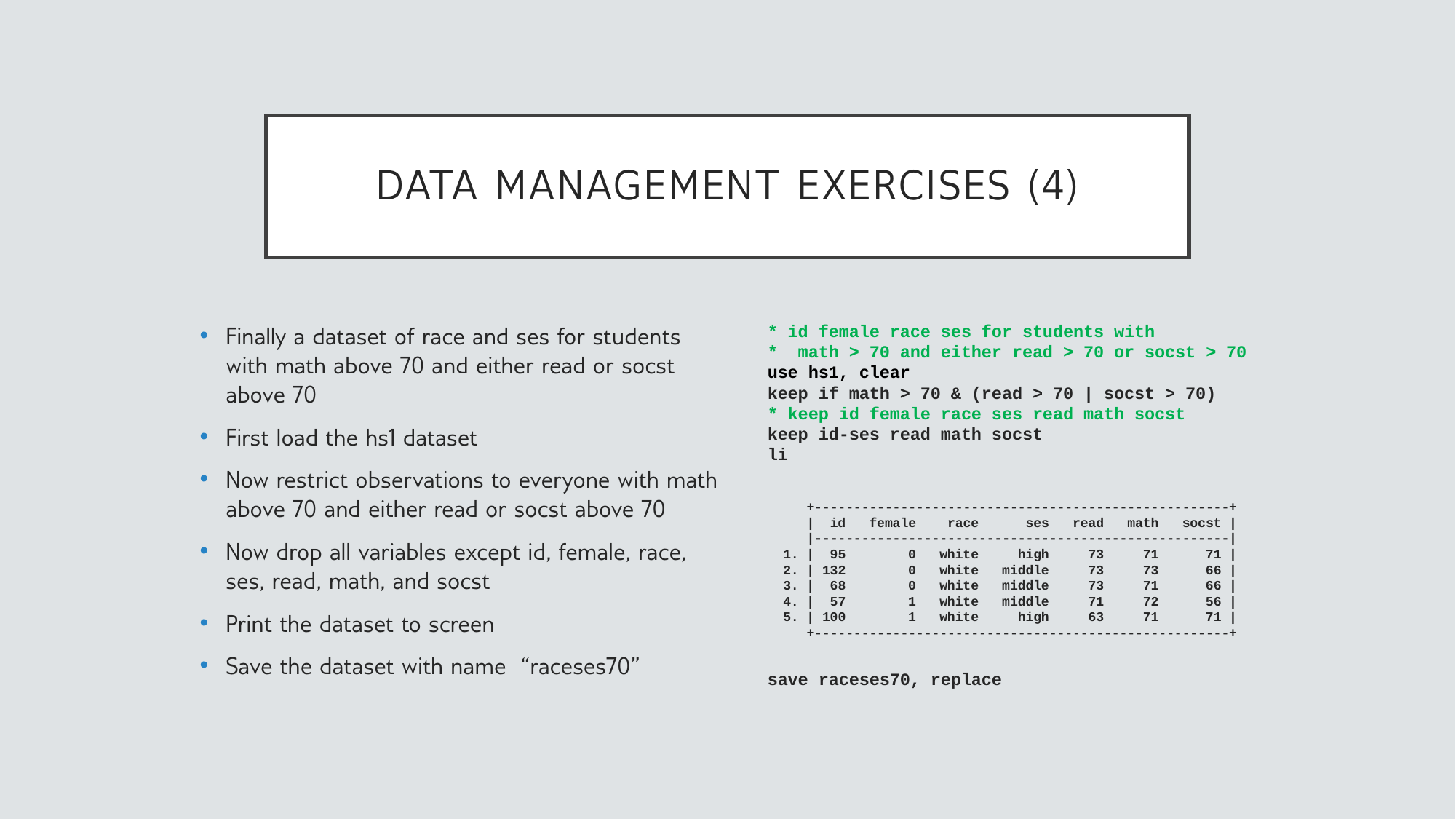

# data management exercises (4)
Finally a dataset of race and ses for students with math above 70 and either read or socst above 70
First load the hs1 dataset
Now restrict observations to everyone with math above 70 and either read or socst above 70
Now drop all variables except id, female, race, ses, read, math, and socst
Print the dataset to screen
Save the dataset with name  “raceses70”
* id female race ses for students with
*  math > 70 and either read > 70 or socst > 70
use hs1, clear
keep if math > 70 & (read > 70 | socst > 70)
* keep id female race ses read math socst
keep id-ses read math socst
li

     +-----------------------------------------------------+
     |  id   female    race      ses   read   math   socst |
     |-----------------------------------------------------|
  1. |  95        0   white     high     73     71      71 |
  2. | 132        0   white   middle     73     73      66 |
  3. |  68        0   white   middle     73     71      66 |
  4. |  57        1   white   middle     71     72      56 |
  5. | 100        1   white     high     63     71      71 |
     +-----------------------------------------------------+

save raceses70, replace